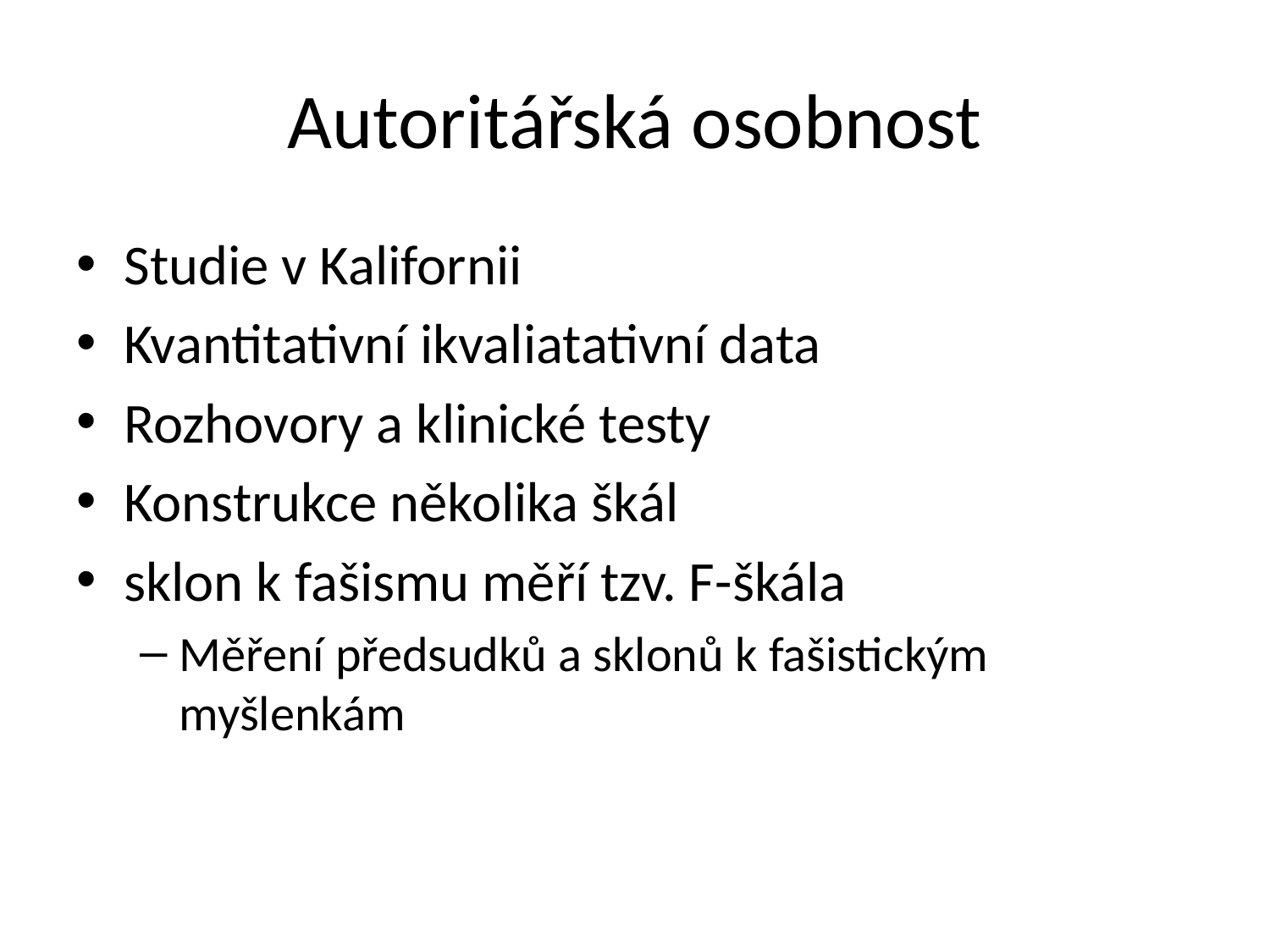

# Autoritářská osobnost
Studie v Kalifornii
Kvantitativní ikvaliatativní data
Rozhovory a klinické testy
Konstrukce několika škál
sklon k fašismu měří tzv. F-škála
Měření předsudků a sklonů k fašistickým myšlenkám